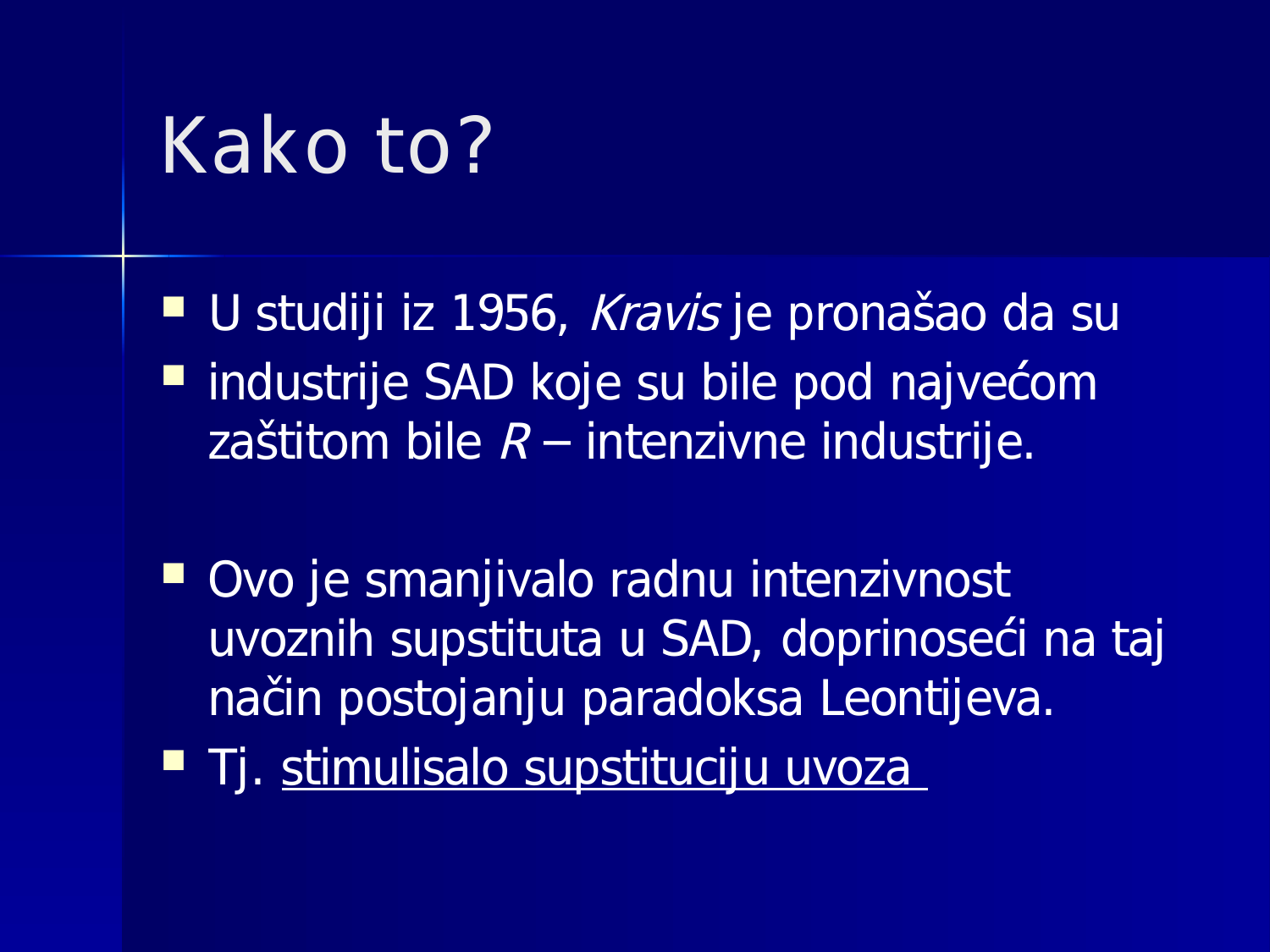

# Kako to?
U studiji iz 1956, Kravis je pronašao da su
industrije SAD koje su bile pod najvećom zaštitom bile R – intenzivne industrije.

Ovo je smanjivalo radnu intenzivnost uvoznih supstituta u SAD, doprinoseći na taj način postojanju paradoksa Leontijeva.
Tj. stimulisalo supstituciju uvoza